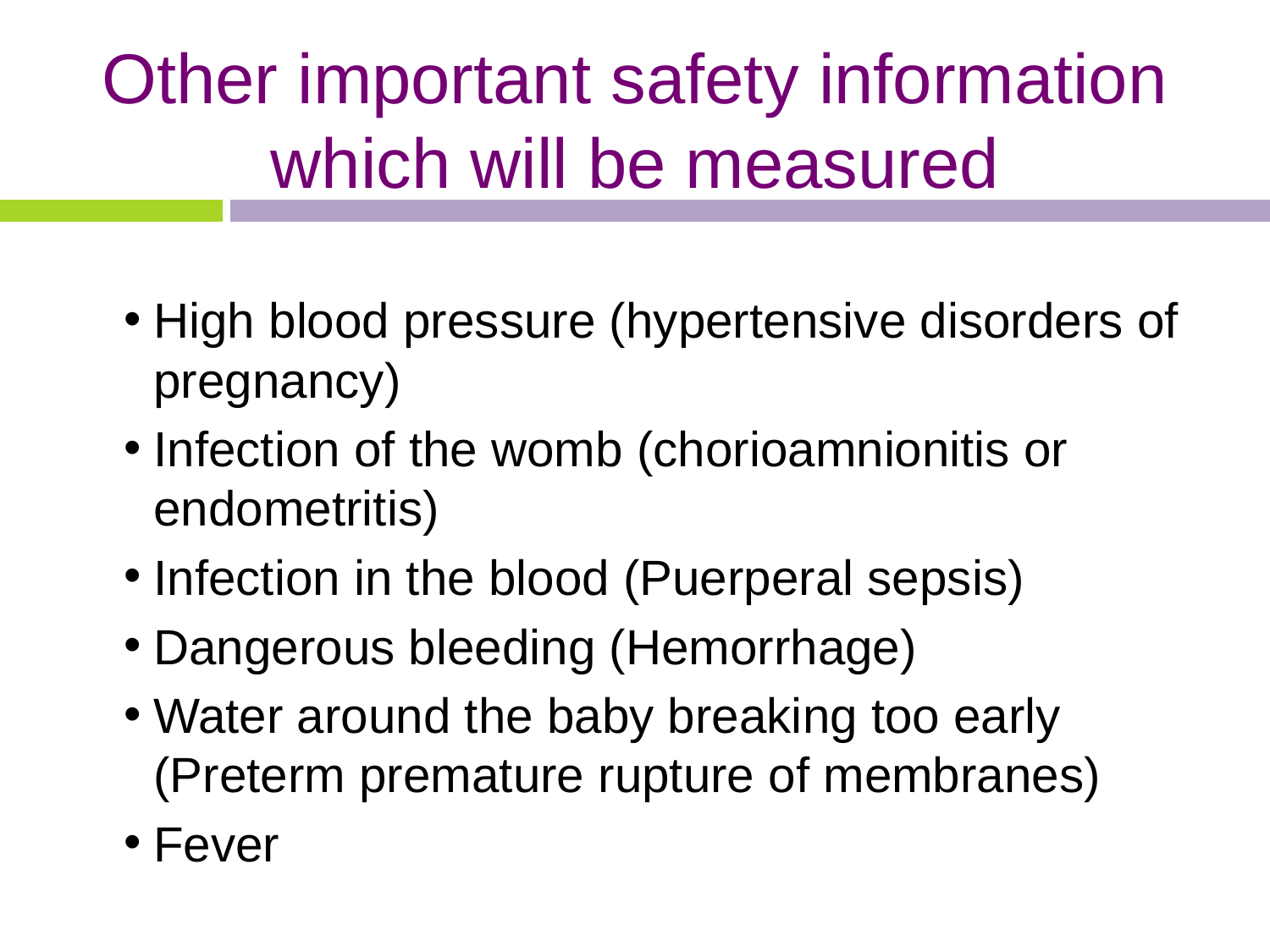

# Other important safety information which will be measured

High blood pressure (hypertensive disorders of pregnancy)
Infection of the womb (chorioamnionitis or endometritis)
Infection in the blood (Puerperal sepsis)
Dangerous bleeding (Hemorrhage)
Water around the baby breaking too early (Preterm premature rupture of membranes)
Fever

This is a “secondary endpoint” because this information is important, but not as important as the  “pregnancy outcome”